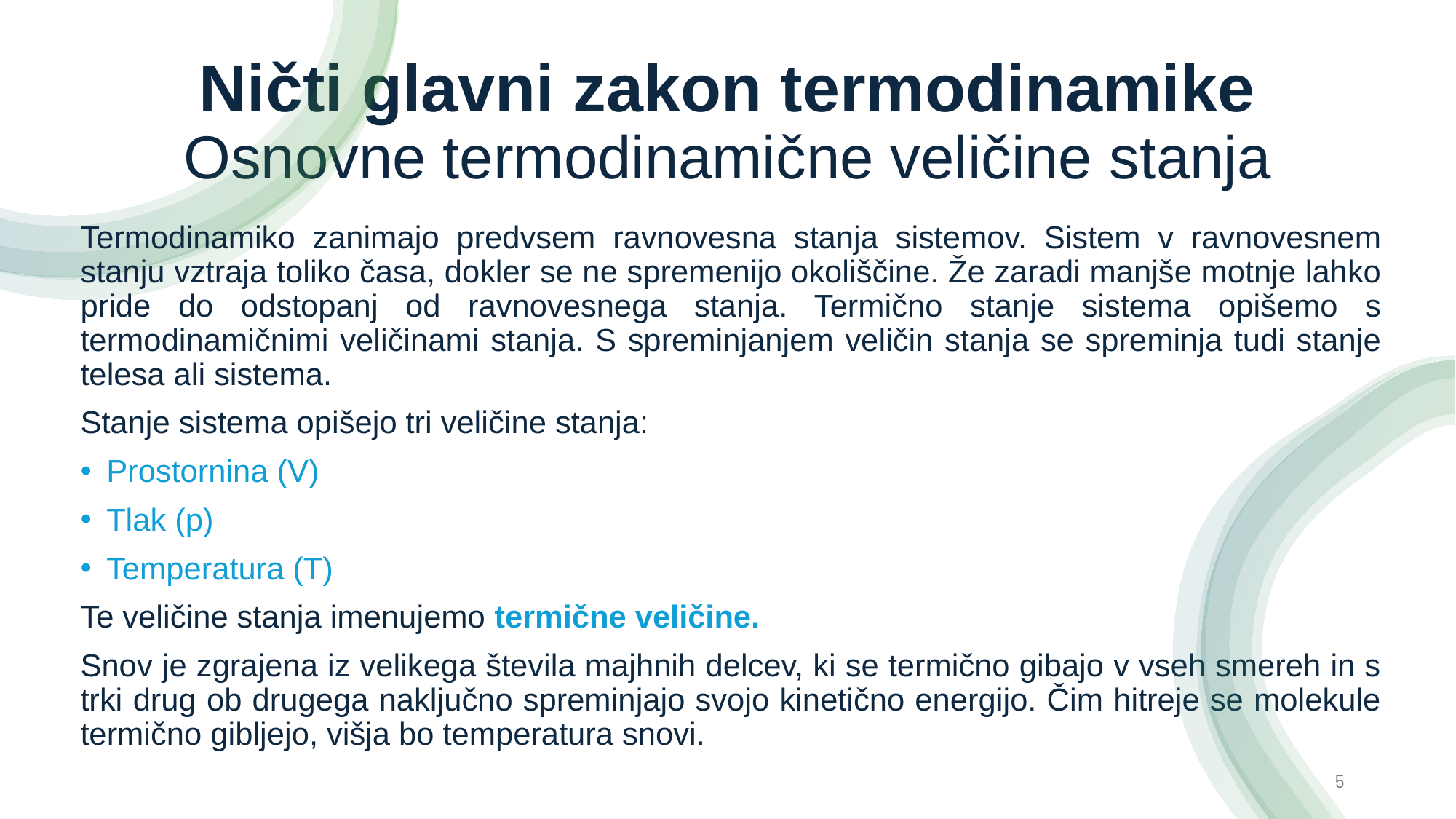

# Ničti glavni zakon termodinamike Osnovne termodinamične veličine stanja
Termodinamiko zanimajo predvsem ravnovesna stanja sistemov. Sistem v ravnovesnem stanju vztraja toliko časa, dokler se ne spremenijo okoliščine. Že zaradi manjše motnje lahko pride do odstopanj od ravnovesnega stanja. Termično stanje sistema opišemo s termodinamičnimi veličinami stanja. S spreminjanjem veličin stanja se spreminja tudi stanje telesa ali sistema.
Stanje sistema opišejo tri veličine stanja:
Prostornina (V)
Tlak (p)
Temperatura (T)
Te veličine stanja imenujemo termične veličine.
Snov je zgrajena iz velikega števila majhnih delcev, ki se termično gibajo v vseh smereh in s trki drug ob drugega naključno spreminjajo svojo kinetično energijo. Čim hitreje se molekule termično gibljejo, višja bo temperatura snovi.

5